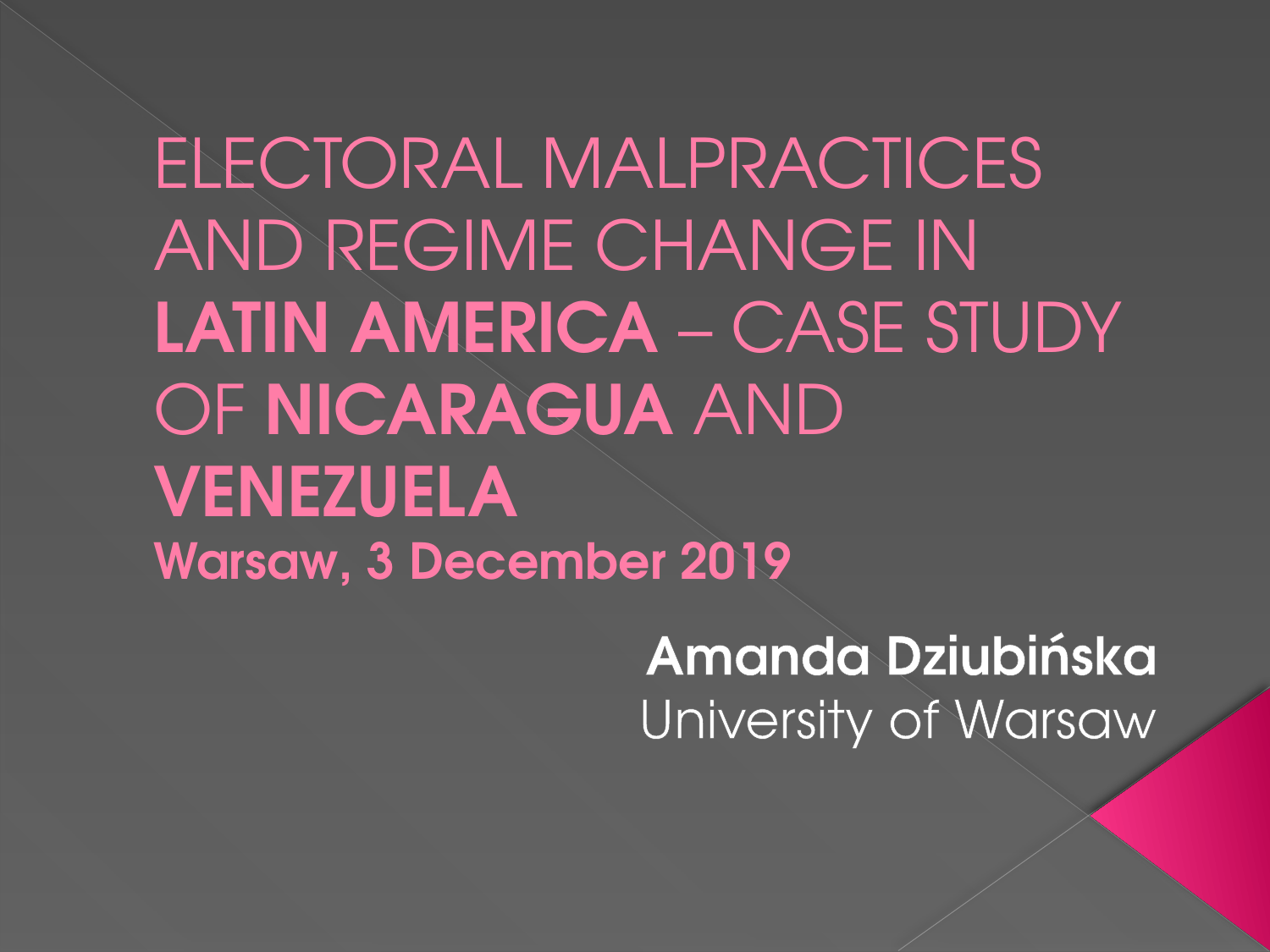

# ELECTORAL MALPRACTICES AND REGIME CHANGE IN LATIN AMERICA – CASE STUDY OF NICARAGUA AND VENEZUELA Warsaw, 3 December 2019
Amanda Dziubińska
University of Warsaw